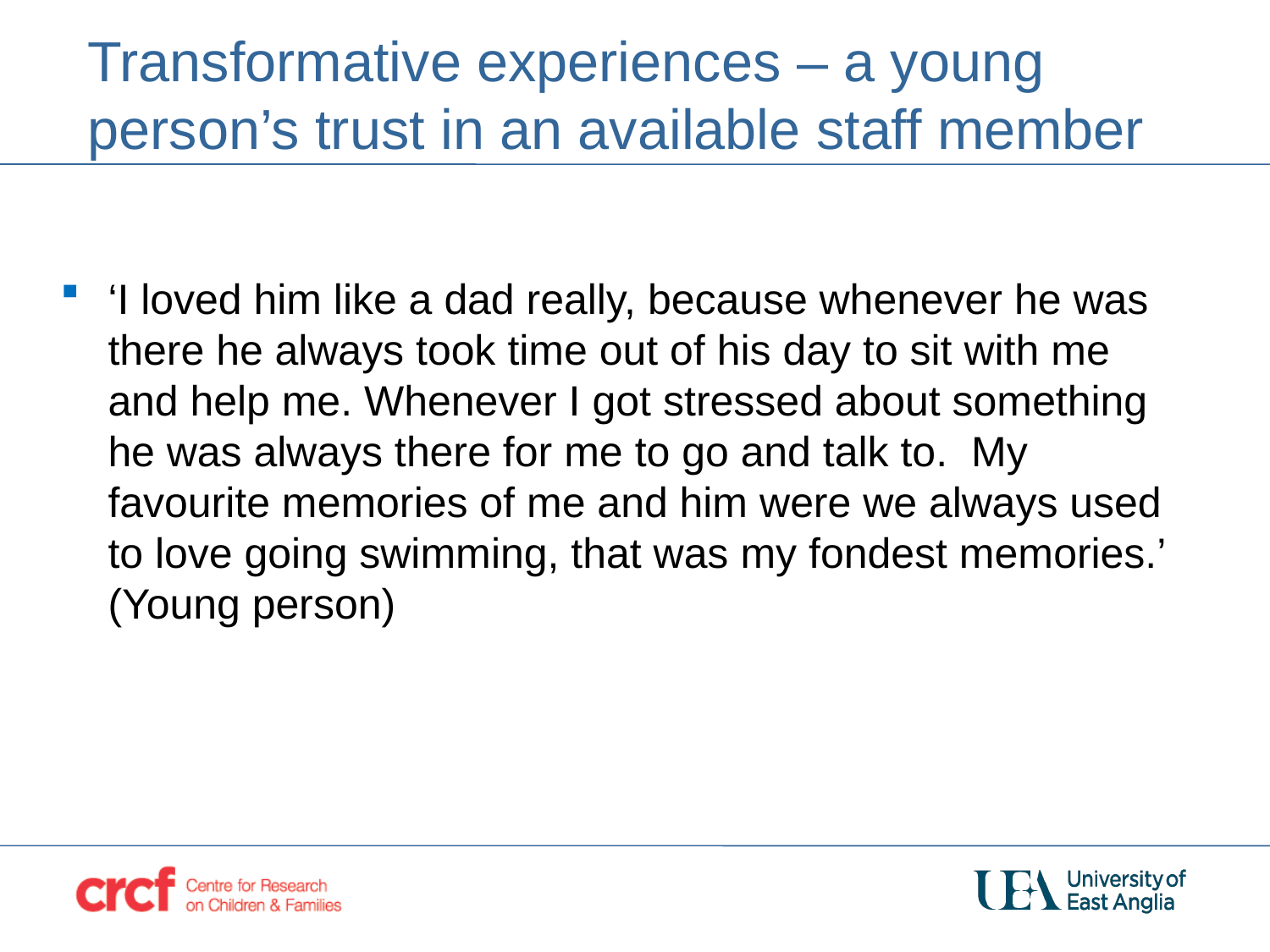

# Transformative experiences – a young person’s trust in an available staff member

‘I loved him like a dad really, because whenever he was there he always took time out of his day to sit with me and help me. Whenever I got stressed about something he was always there for me to go and talk to.  My favourite memories of me and him were we always used to love going swimming, that was my fondest memories.’ (Young person)